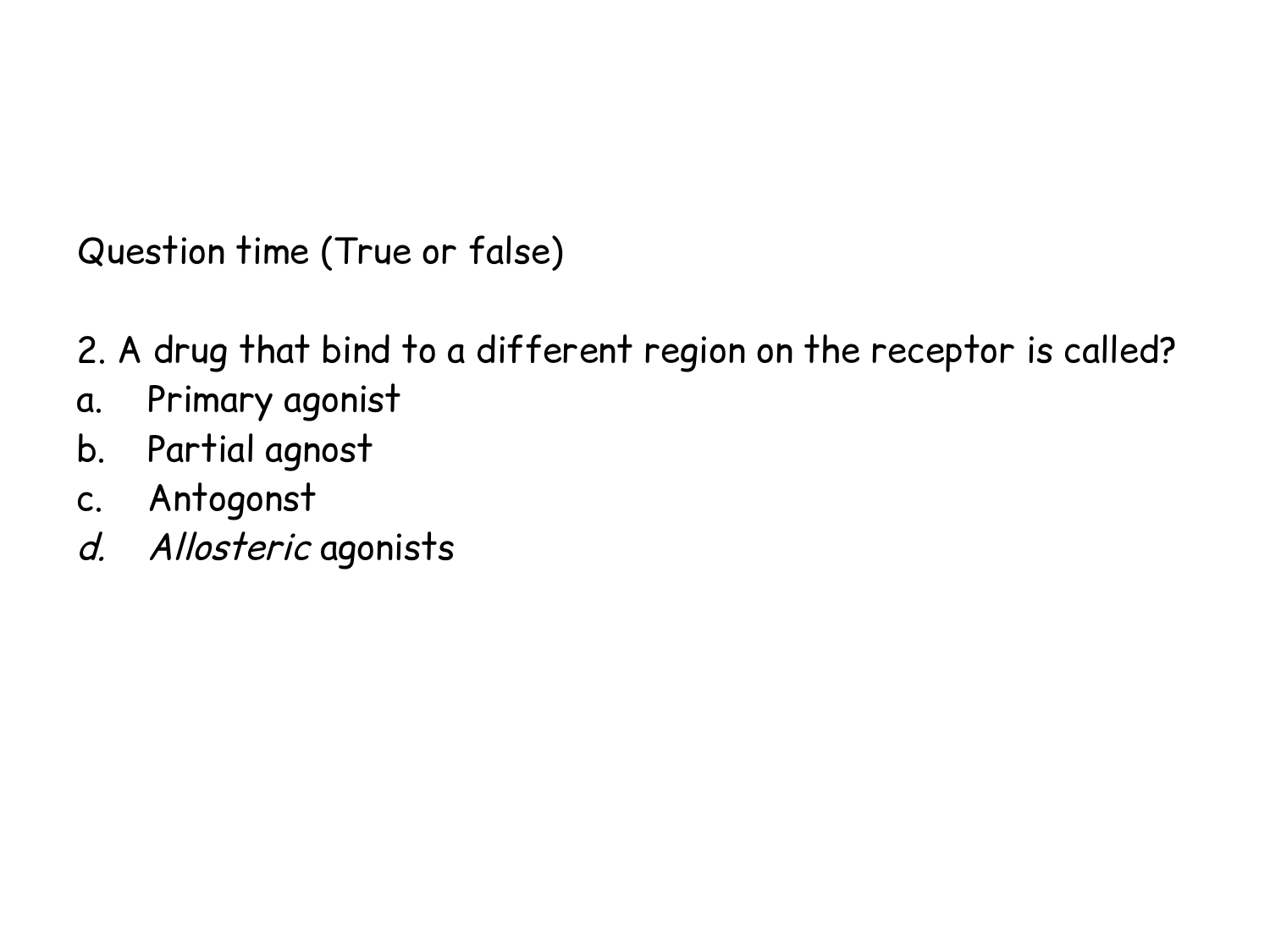

Question time (True or false)

2. A drug that bind to a different region on the receptor is called?
Primary agonist
Partial agnost
Antogonst
Allosteric agonists